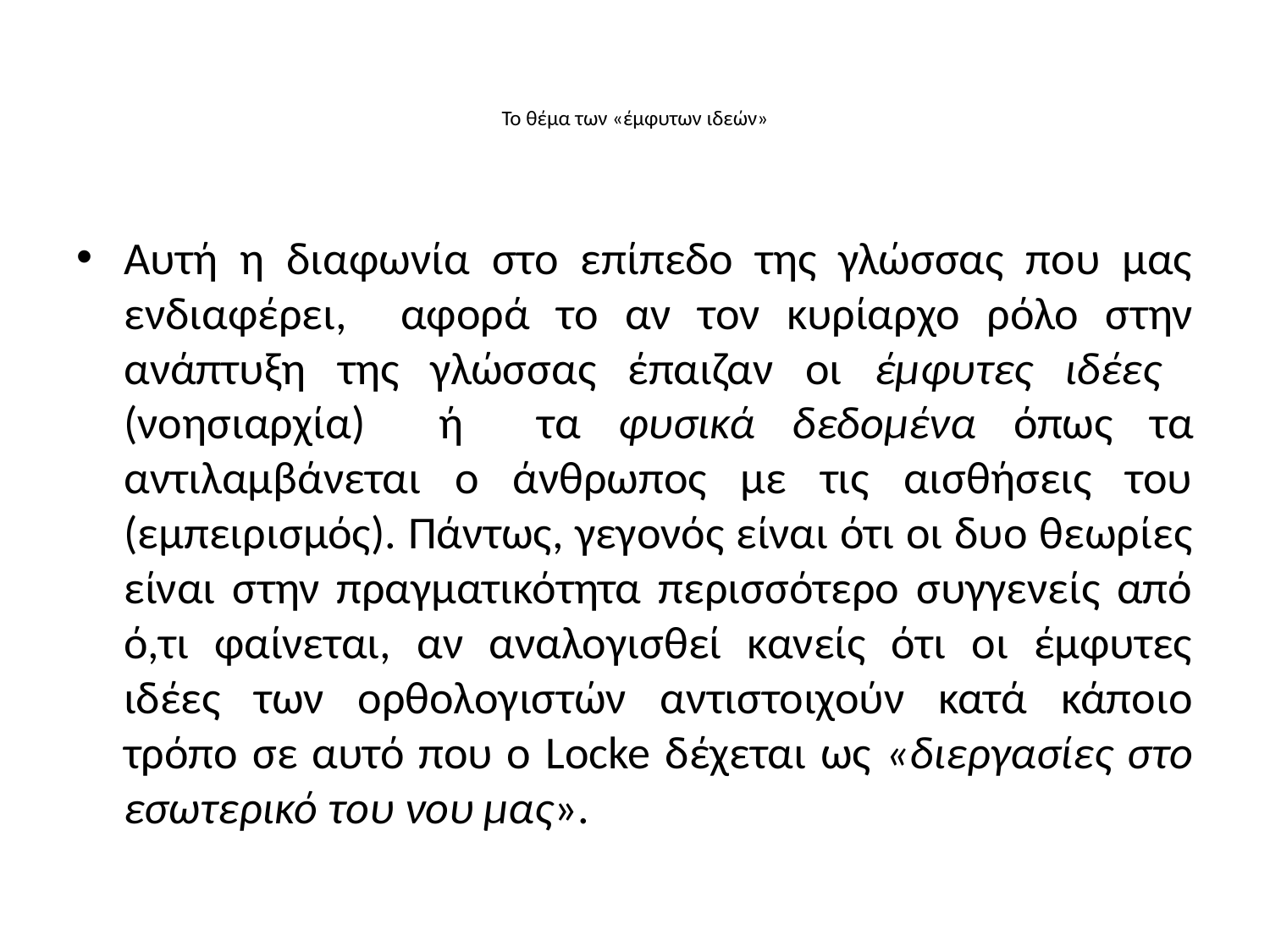

# Το θέμα των «έμφυτων ιδεών»
Αυτή η διαφωνία στο επίπεδο της γλώσσας που μας ενδιαφέρει,  αφορά το αν τον κυρίαρχο ρόλο στην ανάπτυξη της γλώσσας έπαιζαν οι έμφυτες ιδέες  (νοησιαρχία)  ή  τα φυσικά δεδομένα όπως τα αντιλαμβάνεται ο άνθρωπος με τις αισθήσεις του (εμπειρισμός). Πάντως, γεγονός είναι ότι οι δυο θεωρίες είναι στην πραγματικότητα περισσότερο συγγενείς από ό,τι φαίνεται, αν αναλογισθεί κανείς ότι οι έμφυτες ιδέες των ορθολογιστών αντιστοιχούν κατά κάποιο τρόπο σε αυτό που ο Locke δέχεται ως «διεργασίες στο εσωτερικό του νου μας».